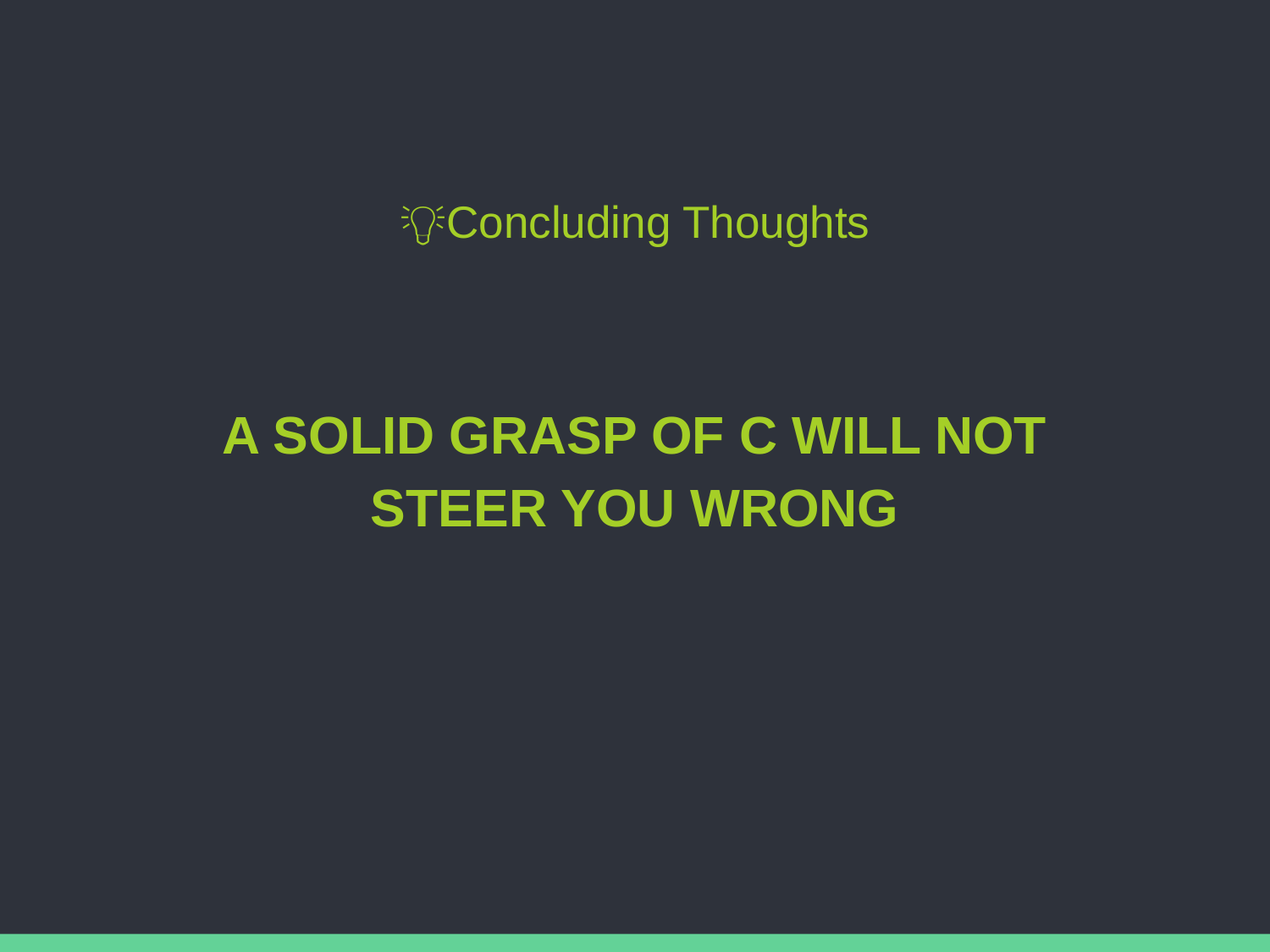

# 💡Concluding Thoughts
A SOLID GRASP OF C WILL NOT STEER YOU WRONG